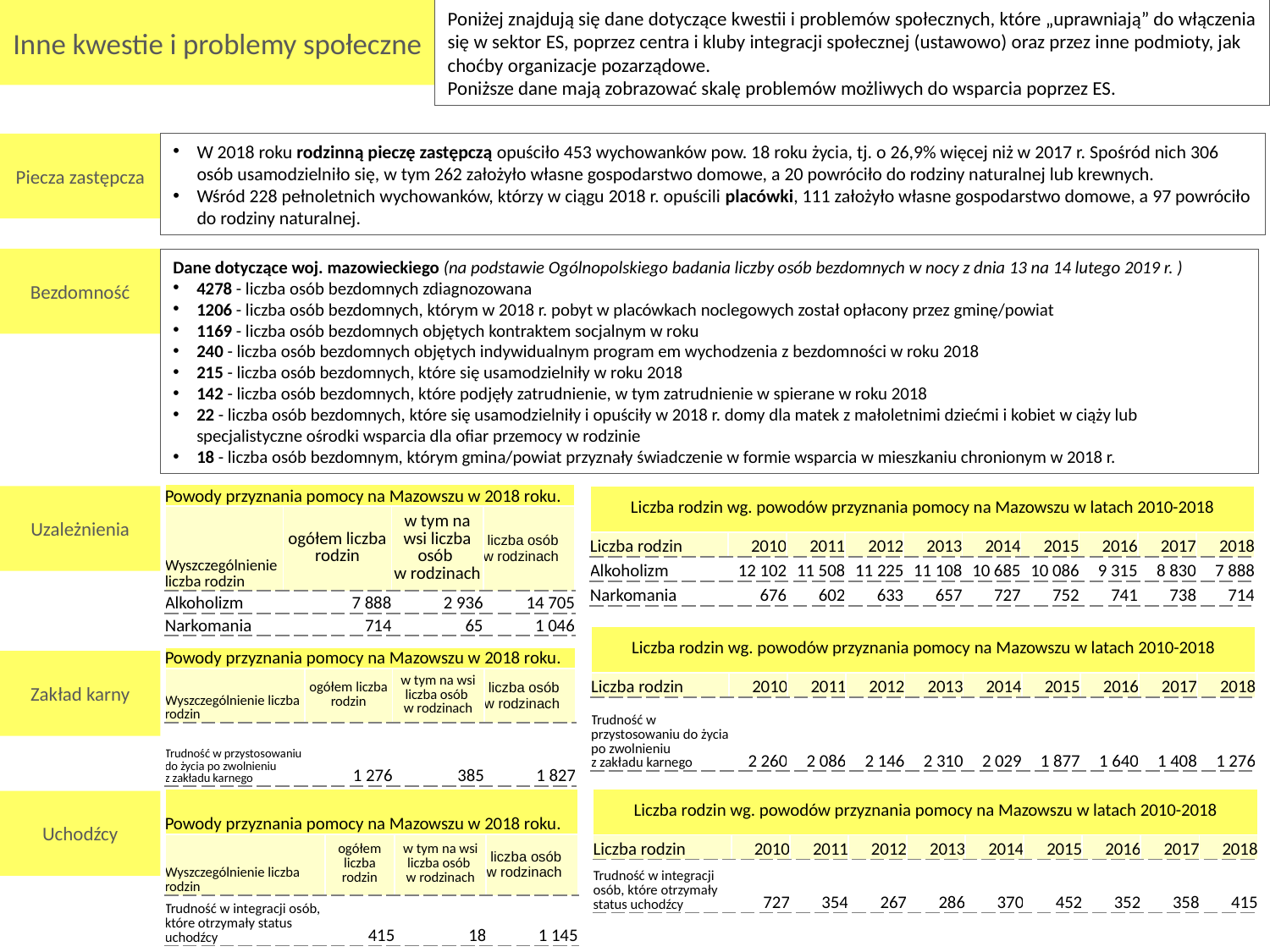

Inne kwestie i problemy społeczne
Poniżej znajdują się dane dotyczące kwestii i problemów społecznych, które „uprawniają” do włączenia się w sektor ES, poprzez centra i kluby integracji społecznej (ustawowo) oraz przez inne podmioty, jak choćby organizacje pozarządowe.
Poniższe dane mają zobrazować skalę problemów możliwych do wsparcia poprzez ES.
Piecza zastępcza
W 2018 roku rodzinną pieczę zastępczą opuściło 453 wychowanków pow. 18 roku życia, tj. o 26,9% więcej niż w 2017 r. Spośród nich 306 osób usamodzielniło się, w tym 262 założyło własne gospodarstwo domowe, a 20 powróciło do rodziny naturalnej lub krewnych.
Wśród 228 pełnoletnich wychowanków, którzy w ciągu 2018 r. opuścili placówki, 111 założyło własne gospodarstwo domowe, a 97 powróciło do rodziny naturalnej.
Bezdomność
Dane dotyczące woj. mazowieckiego (na podstawie Ogólnopolskiego badania liczby osób bezdomnych w nocy z dnia 13 na 14 lutego 2019 r. )
4278 - liczba osób bezdomnych zdiagnozowana
1206 - liczba osób bezdomnych, którym w 2018 r. pobyt w placówkach noclegowych został opłacony przez gminę/powiat
1169 - liczba osób bezdomnych objętych kontraktem socjalnym w roku
240 - liczba osób bezdomnych objętych indywidualnym program em wychodzenia z bezdomności w roku 2018
215 - liczba osób bezdomnych, które się usamodzielniły w roku 2018
142 - liczba osób bezdomnych, które podjęły zatrudnienie, w tym zatrudnienie w spierane w roku 2018
22 - liczba osób bezdomnych, które się usamodzielniły i opuściły w 2018 r. domy dla matek z małoletnimi dziećmi i kobiet w ciąży lub specjalistyczne ośrodki wsparcia dla ofiar przemocy w rodzinie
18 - liczba osób bezdomnym, którym gmina/powiat przyznały świadczenie w formie wsparcia w mieszkaniu chronionym w 2018 r.
| Powody przyznania pomocy na Mazowszu w 2018 roku. |  |  |  |
| --- | --- | --- | --- |
| Wyszczególnienie liczba rodzin | ogółem liczba rodzin | w tym na wsi liczba osób w rodzinach | liczba osób w rodzinach |
| Alkoholizm | 7 888 | 2 936 | 14 705 |
| Narkomania | 714 | 65 | 1 046 |
| Liczba rodzin wg. powodów przyznania pomocy na Mazowszu w latach 2010-2018 |  |  |  |  |  |  |  |  |  |
| --- | --- | --- | --- | --- | --- | --- | --- | --- | --- |
| Liczba rodzin | 2010 | 2011 | 2012 | 2013 | 2014 | 2015 | 2016 | 2017 | 2018 |
| Alkoholizm | 12 102 | 11 508 | 11 225 | 11 108 | 10 685 | 10 086 | 9 315 | 8 830 | 7 888 |
| Narkomania | 676 | 602 | 633 | 657 | 727 | 752 | 741 | 738 | 714 |
Uzależnienia
| Liczba rodzin wg. powodów przyznania pomocy na Mazowszu w latach 2010-2018 |  |  |  |  |  |  |  |  |  |
| --- | --- | --- | --- | --- | --- | --- | --- | --- | --- |
| Liczba rodzin | 2010 | 2011 | 2012 | 2013 | 2014 | 2015 | 2016 | 2017 | 2018 |
| Trudność w przystosowaniu do życia po zwolnieniu z zakładu karnego | 2 260 | 2 086 | 2 146 | 2 310 | 2 029 | 1 877 | 1 640 | 1 408 | 1 276 |
| Powody przyznania pomocy na Mazowszu w 2018 roku. |  |  |  |
| --- | --- | --- | --- |
| Wyszczególnienie liczba rodzin | ogółem liczba rodzin | w tym na wsi liczba osób w rodzinach | liczba osób w rodzinach |
| Trudność w przystosowaniu do życia po zwolnieniu z zakładu karnego | 1 276 | 385 | 1 827 |
Zakład karny
| Liczba rodzin wg. powodów przyznania pomocy na Mazowszu w latach 2010-2018 |  |  |  |  |  |  |  |  |  |
| --- | --- | --- | --- | --- | --- | --- | --- | --- | --- |
| Liczba rodzin | 2010 | 2011 | 2012 | 2013 | 2014 | 2015 | 2016 | 2017 | 2018 |
| Trudność w integracji osób, które otrzymały status uchodźcy | 727 | 354 | 267 | 286 | 370 | 452 | 352 | 358 | 415 |
| Powody przyznania pomocy na Mazowszu w 2018 roku. |  |  |  |
| --- | --- | --- | --- |
| Wyszczególnienie liczba rodzin | ogółem liczba rodzin | w tym na wsi liczba osób w rodzinach | liczba osób w rodzinach |
| Trudność w integracji osób, które otrzymały status uchodźcy | 415 | 18 | 1 145 |
Uchodźcy